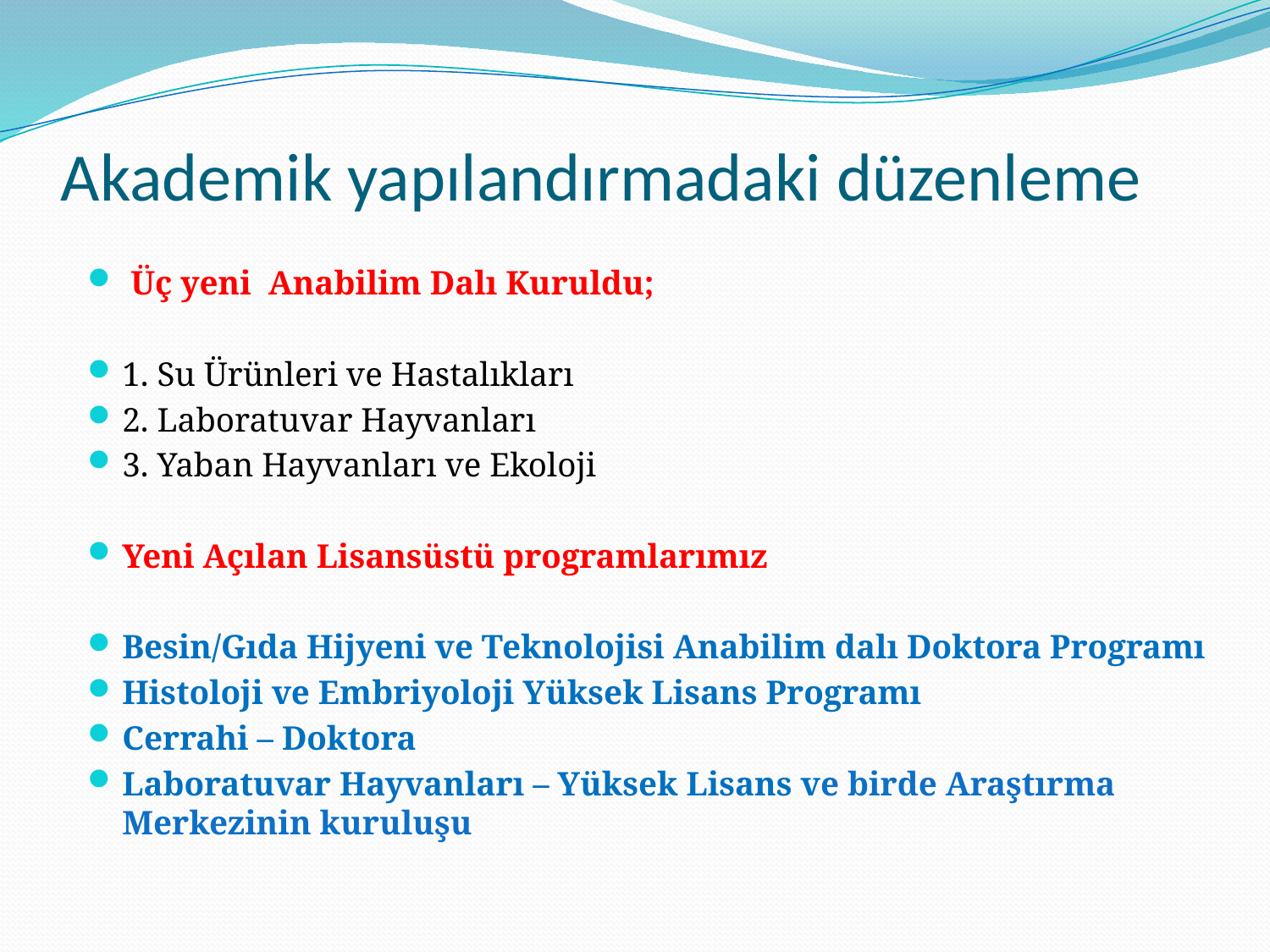

# Akademik yapılandırmadaki düzenleme
 Üç yeni  Anabilim Dalı Kuruldu;

1. Su Ürünleri ve Hastalıkları
2. Laboratuvar Hayvanları
3. Yaban Hayvanları ve Ekoloji

Yeni Açılan Lisansüstü programlarımız

Besin/Gıda Hijyeni ve Teknolojisi Anabilim dalı Doktora Programı
Histoloji ve Embriyoloji Yüksek Lisans Programı
Cerrahi – Doktora
Laboratuvar Hayvanları – Yüksek Lisans ve birde Araştırma Merkezinin kuruluşu